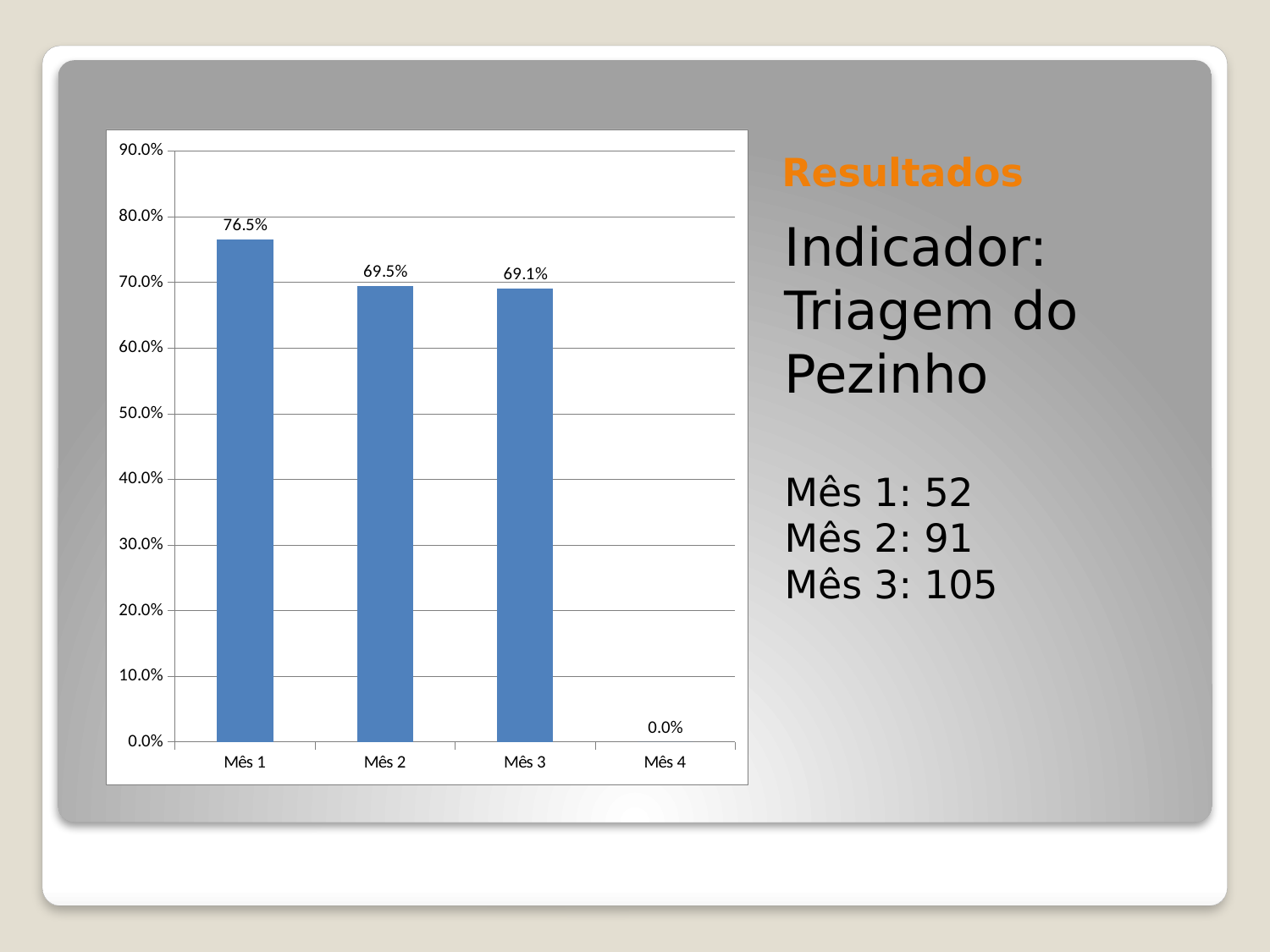

# Resultados

### Chart

| Category | Proporção de crianças com teste do pezinho realizado até 7 dias de vida |
|---|---|
| Mês 1 | 0.7647058823529411 |
| Mês 2 | 0.6946564885496184 |
| Mês 3 | 0.6907894736842105 |
| Mês 4 | 0.0 |
Indicador: Triagem do Pezinho

Mês 1: 52
Mês 2: 91
Mês 3: 105